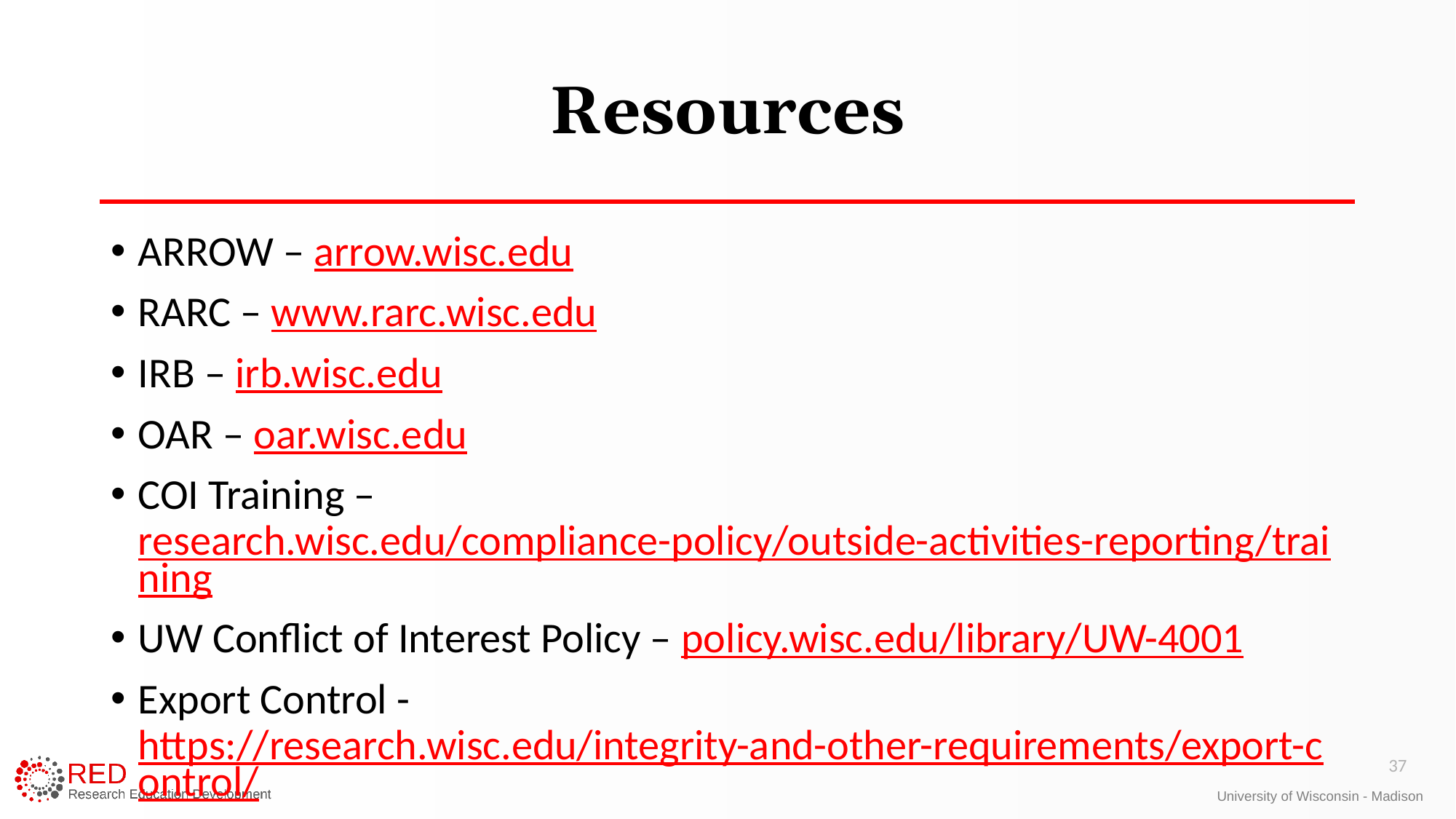

Resources
ARROW – arrow.wisc.edu
RARC – www.rarc.wisc.edu
IRB – irb.wisc.edu
OAR – oar.wisc.edu
COI Training – research.wisc.edu/compliance-policy/outside-activities-reporting/training
UW Conflict of Interest Policy – policy.wisc.edu/library/UW-4001
Export Control - https://research.wisc.edu/integrity-and-other-requirements/export-control/

37